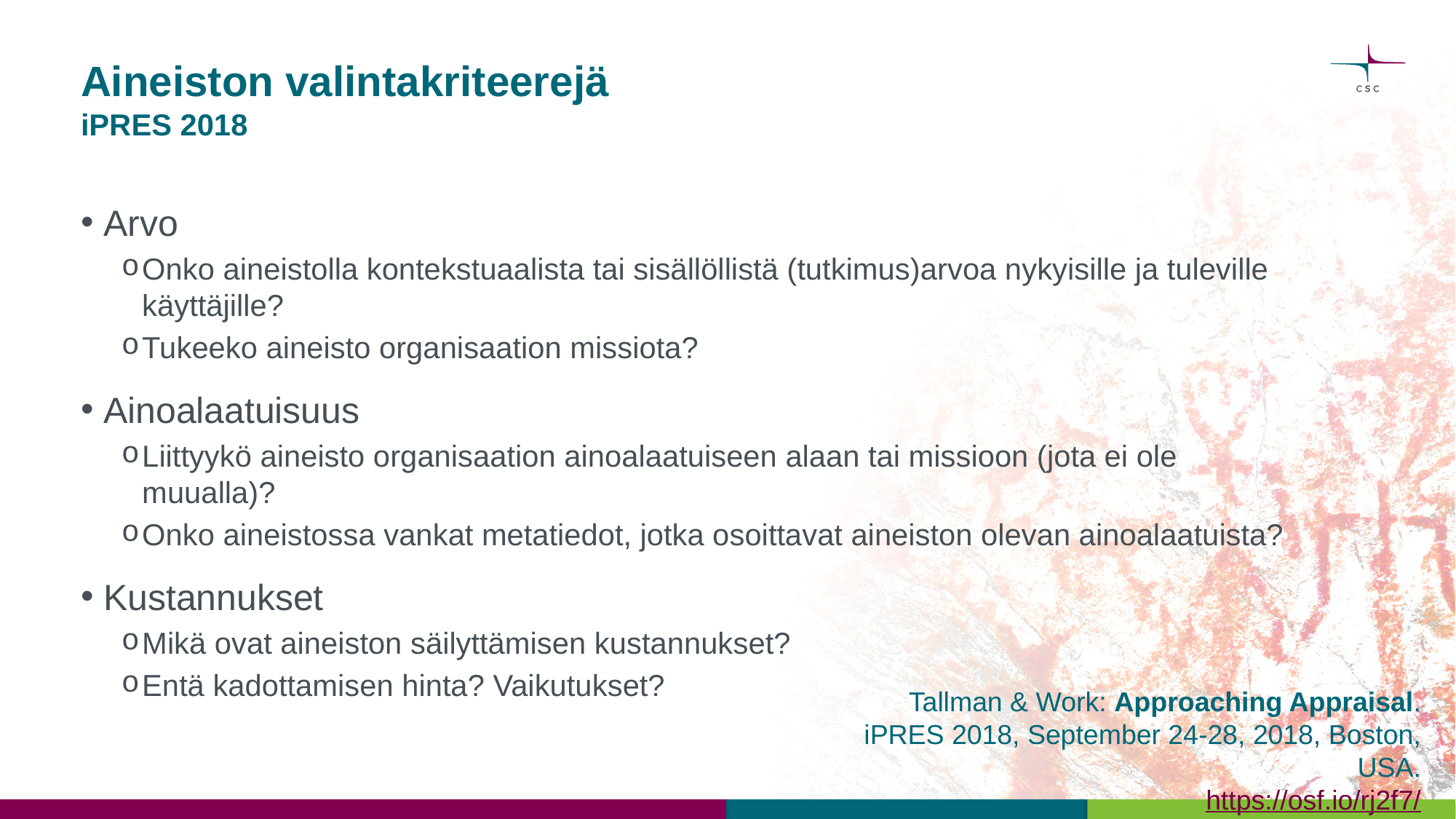

# Aineiston valintakriteerejä iPRES 2018
Arvo
Onko aineistolla kontekstuaalista tai sisällöllistä (tutkimus)arvoa nykyisille ja tuleville käyttäjille?
Tukeeko aineisto organisaation missiota?
Ainoalaatuisuus
Liittyykö aineisto organisaation ainoalaatuiseen alaan tai missioon (jota ei ole muualla)?
Onko aineistossa vankat metatiedot, jotka osoittavat aineiston olevan ainoalaatuista?
Kustannukset
Mikä ovat aineiston säilyttämisen kustannukset?
Entä kadottamisen hinta? Vaikutukset?
Tallman & Work: Approaching Appraisal.
iPRES 2018, September 24-28, 2018, Boston, USA.
https://osf.io/rj2f7/